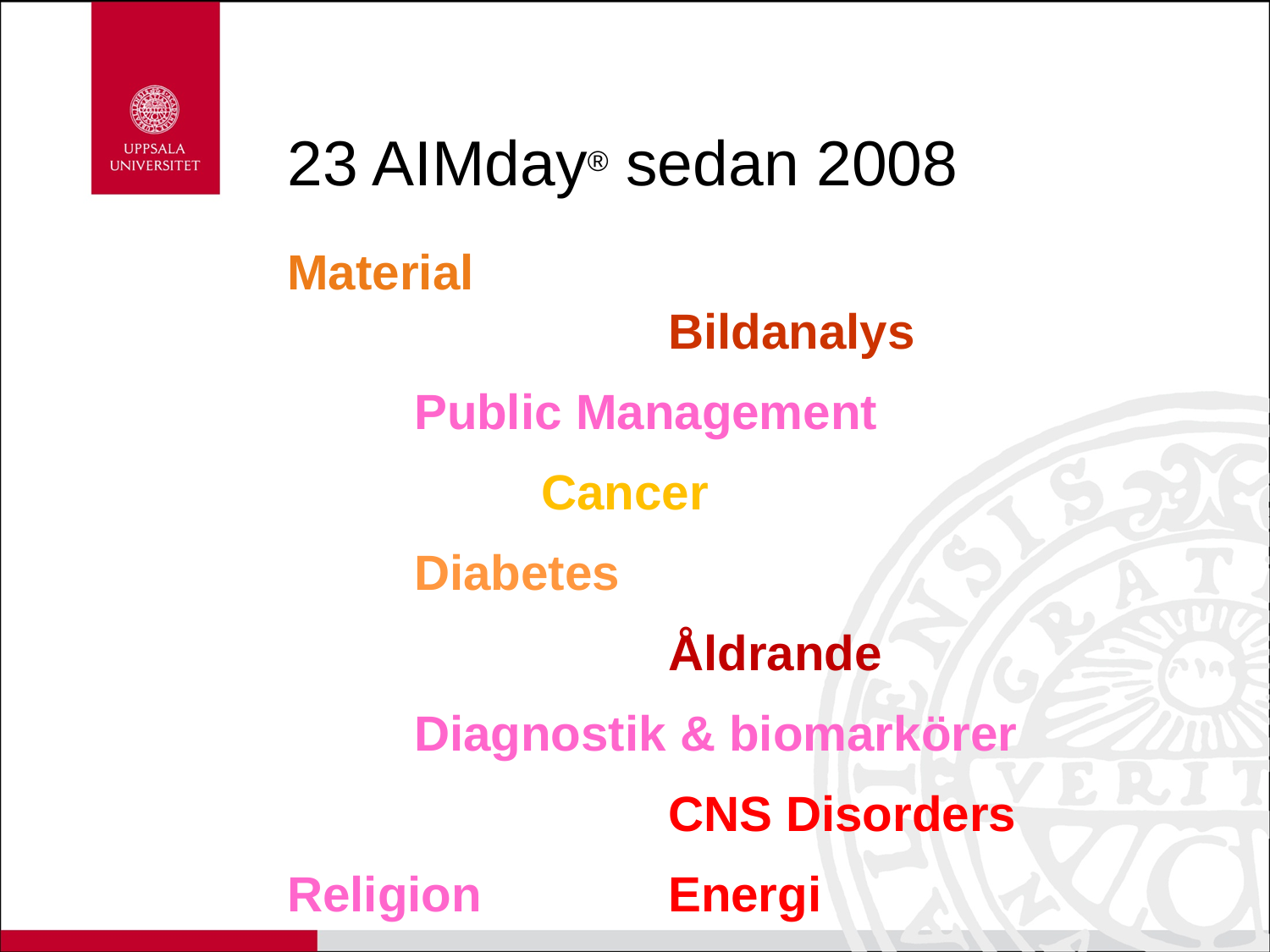

23 AIMday® sedan 2008

Material
			Bildanalys
	Public Management
		Cancer
	Diabetes
			Åldrande
	Diagnostik & biomarkörer
			CNS Disorders
Religion		Energi